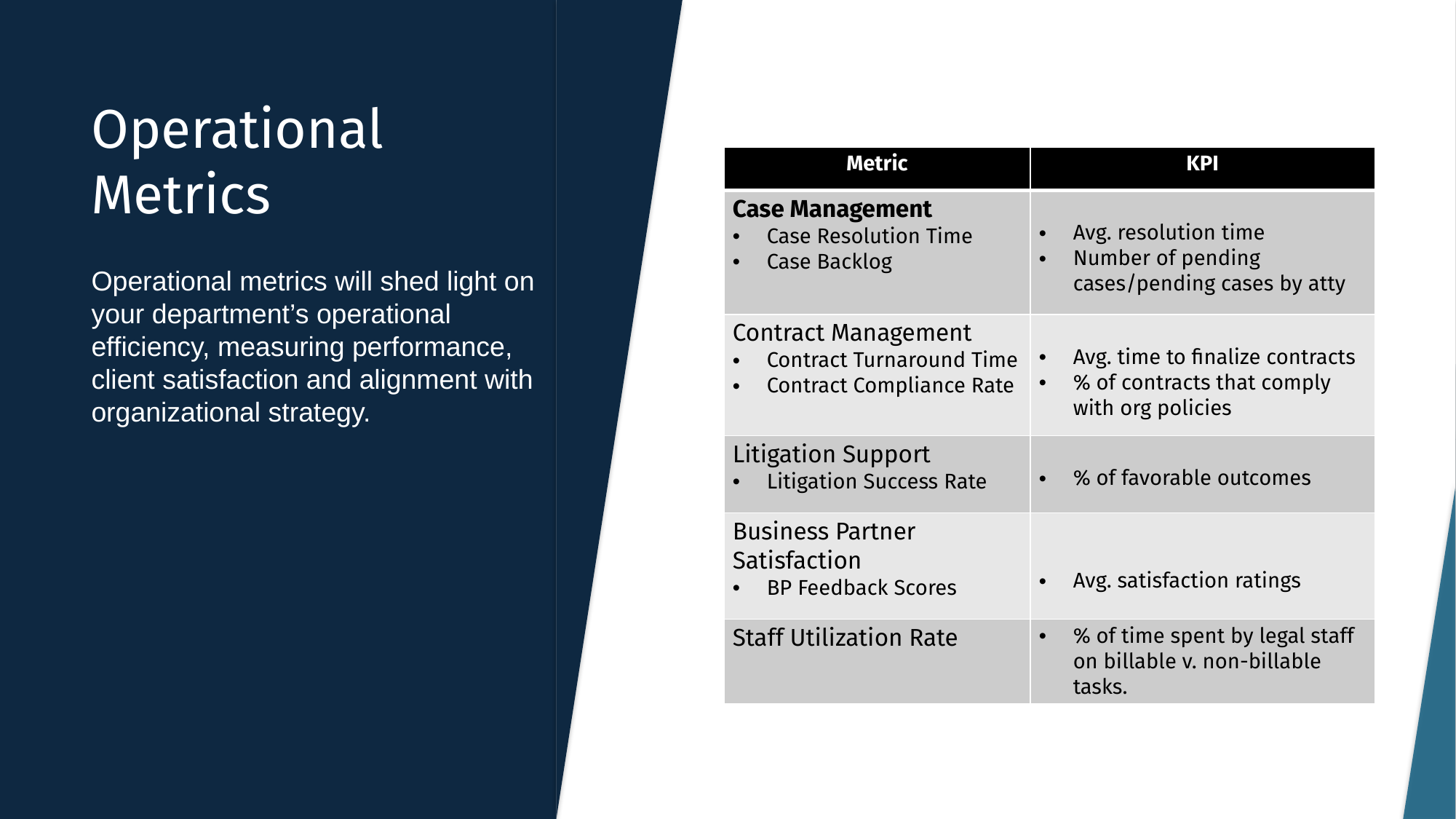

# Operational Metrics
| Metric | KPI |
| --- | --- |
| Case Management Case Resolution Time Case Backlog | Avg. resolution time Number of pending cases/pending cases by atty |
| Contract Management Contract Turnaround Time Contract Compliance Rate | Avg. time to finalize contracts % of contracts that comply with org policies |
| Litigation Support Litigation Success Rate | % of favorable outcomes |
| Business Partner Satisfaction BP Feedback Scores | Avg. satisfaction ratings |
| Staff Utilization Rate | % of time spent by legal staff on billable v. non-billable tasks. |
Operational metrics will shed light on your department’s operational efficiency, measuring performance, client satisfaction and alignment with organizational strategy.